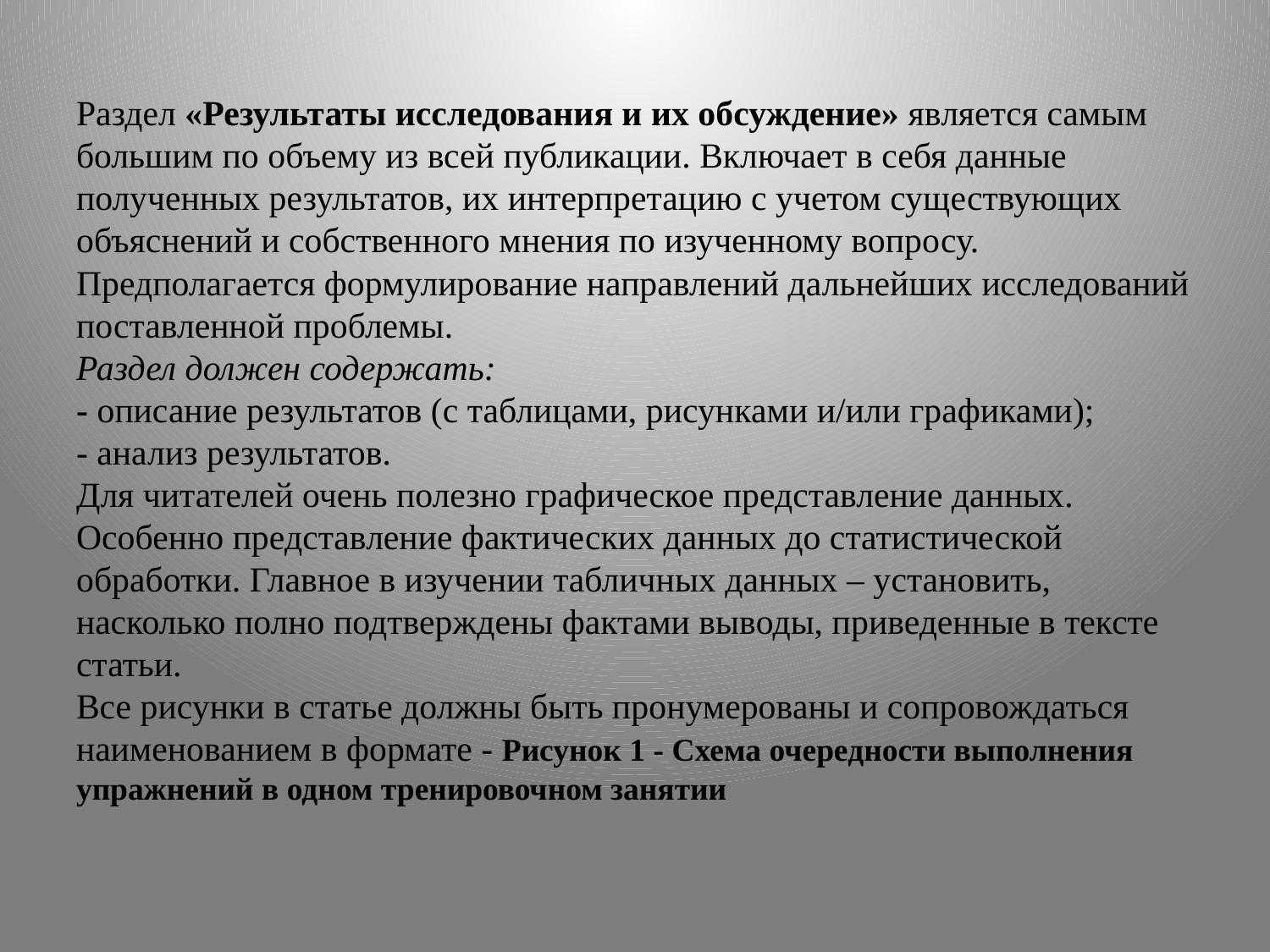

# Раздел «Результаты исследования и их обсуждение» является самым большим по объему из всей публикации. Включает в себя данные полученных результатов, их интерпретацию с учетом существующих объяснений и собственного мнения по изученному вопросу. Предполагается формулирование направлений дальнейших исследований поставленной проблемы. Раздел должен содержать: - описание результатов (с таблицами, рисунками и/или графиками); - анализ результатов. Для читателей очень полезно графическое представление данных. Особенно представление фактических данных до статистической обработки. Главное в изучении табличных данных – установить, насколько полно подтверждены фактами выводы, приведенные в тексте статьи. Все рисунки в статье должны быть пронумерованы и сопровождаться наименованием в формате - Рисунок 1 - Схема очередности выполнения упражнений в одном тренировочном занятии